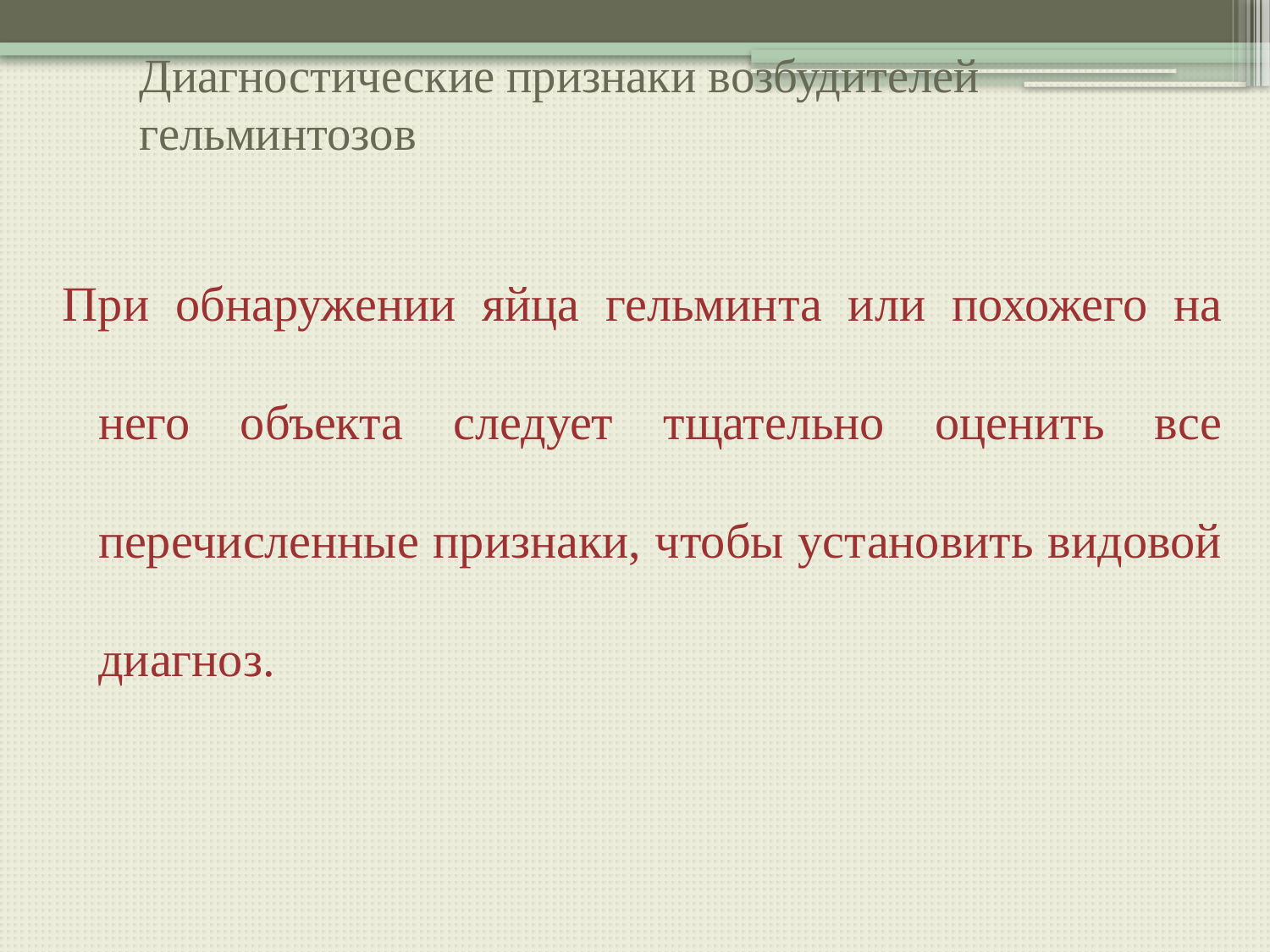

# Диагностические признаки возбудителей гельминтозов
При обнаружении яйца гельминта или похожего на него объекта следует тщательно оценить все перечисленные признаки, чтобы установить видовой диагноз.